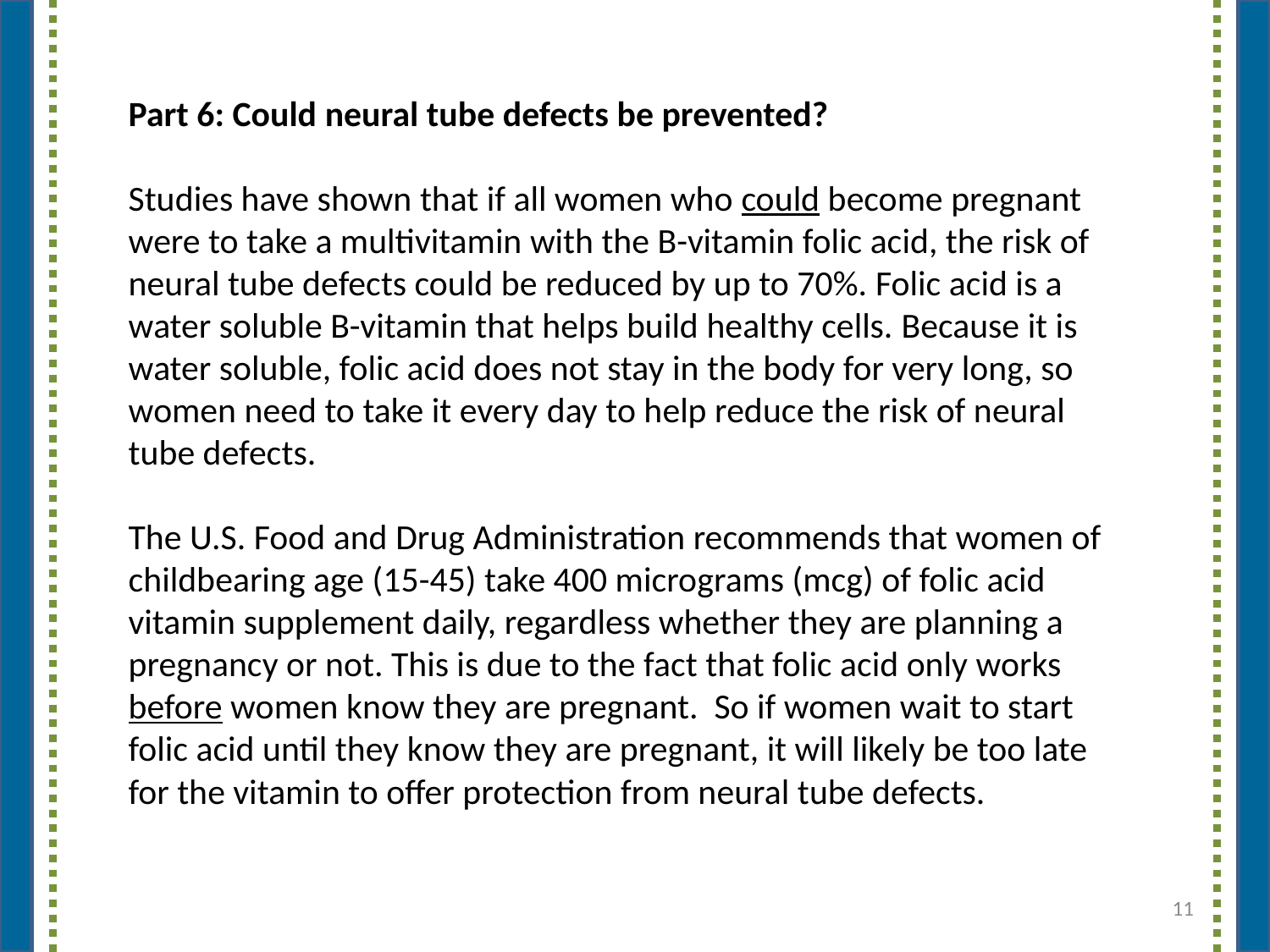

Part 6: Could neural tube defects be prevented?

Studies have shown that if all women who could become pregnant were to take a multivitamin with the B-vitamin folic acid, the risk of neural tube defects could be reduced by up to 70%. Folic acid is a water soluble B-vitamin that helps build healthy cells. Because it is water soluble, folic acid does not stay in the body for very long, so women need to take it every day to help reduce the risk of neural tube defects.
The U.S. Food and Drug Administration recommends that women of childbearing age (15-45) take 400 micrograms (mcg) of folic acid vitamin supplement daily, regardless whether they are planning a pregnancy or not. This is due to the fact that folic acid only works before women know they are pregnant.  So if women wait to start folic acid until they know they are pregnant, it will likely be too late for the vitamin to offer protection from neural tube defects.

11